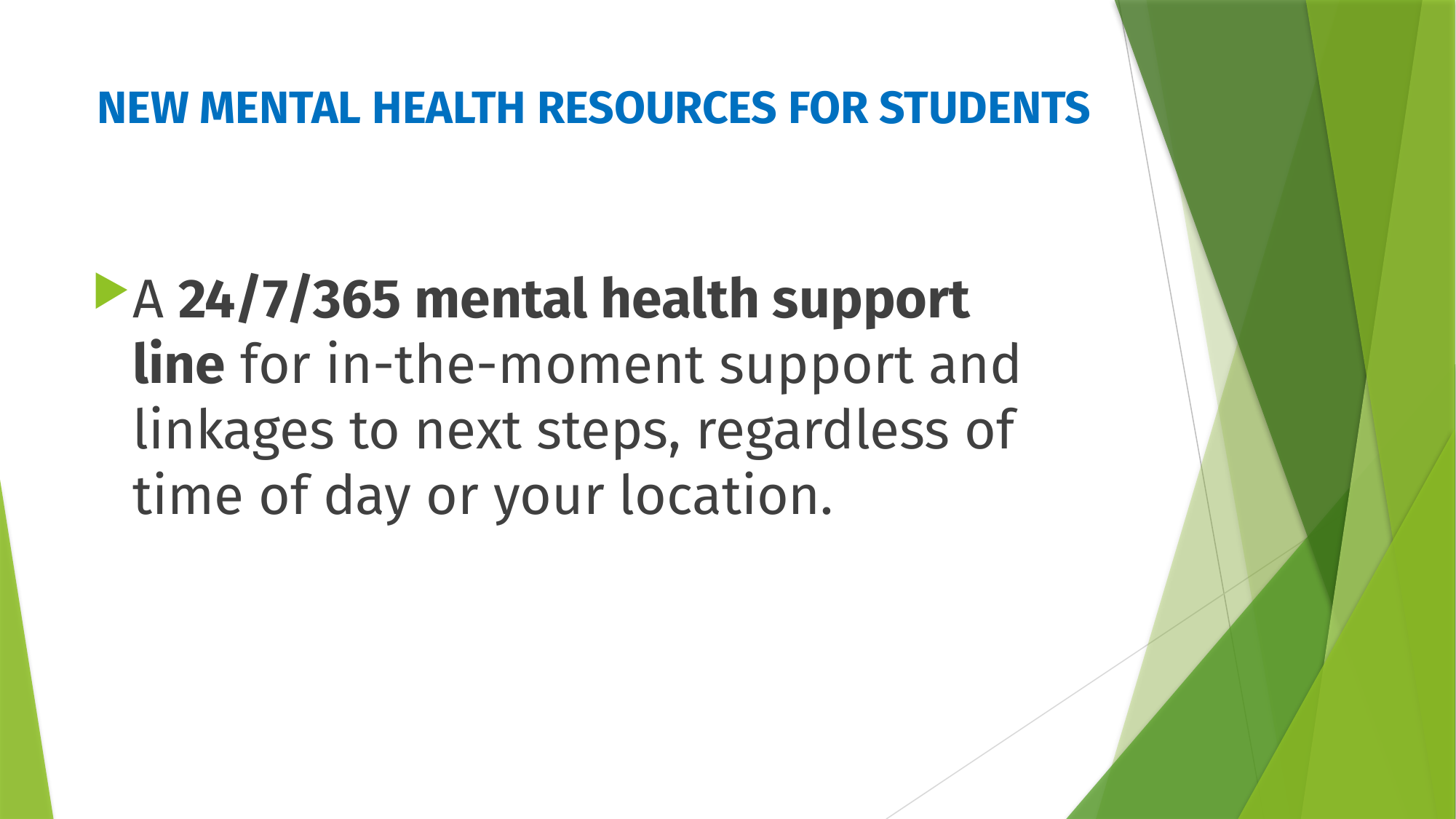

# NEW MENTAL HEALTH RESOURCES FOR STUDENTS
A 24/7/365 mental health support line for in-the-moment support and linkages to next steps, regardless of time of day or your location.